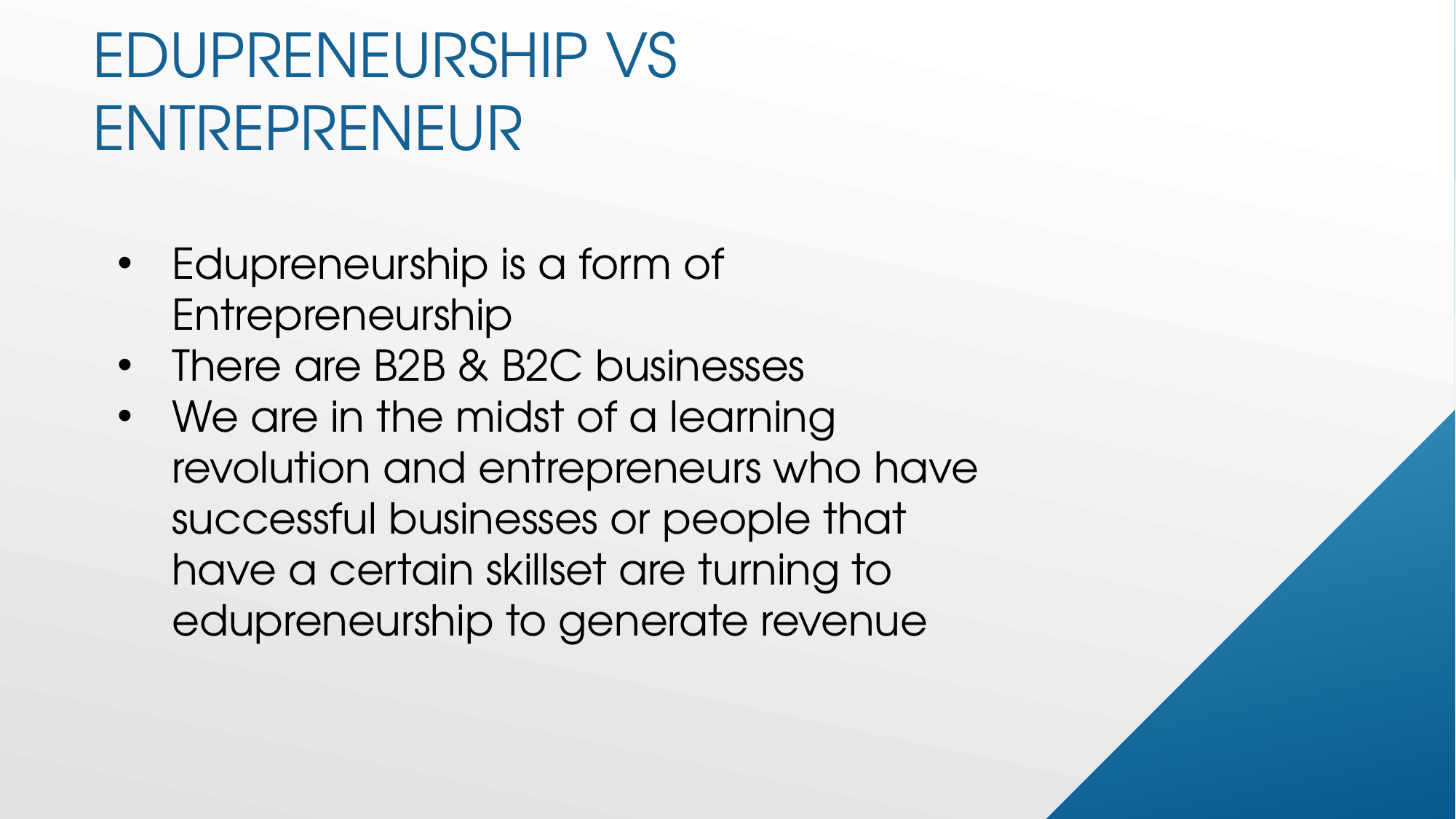

# Edupreneurship vs Entrepreneur

Edupreneurship is a form of Entrepreneurship
There are B2B & B2C businesses
We are in the midst of a learning revolution and entrepreneurs who have successful businesses or people that have a certain skillset are turning to edupreneurship to generate revenue